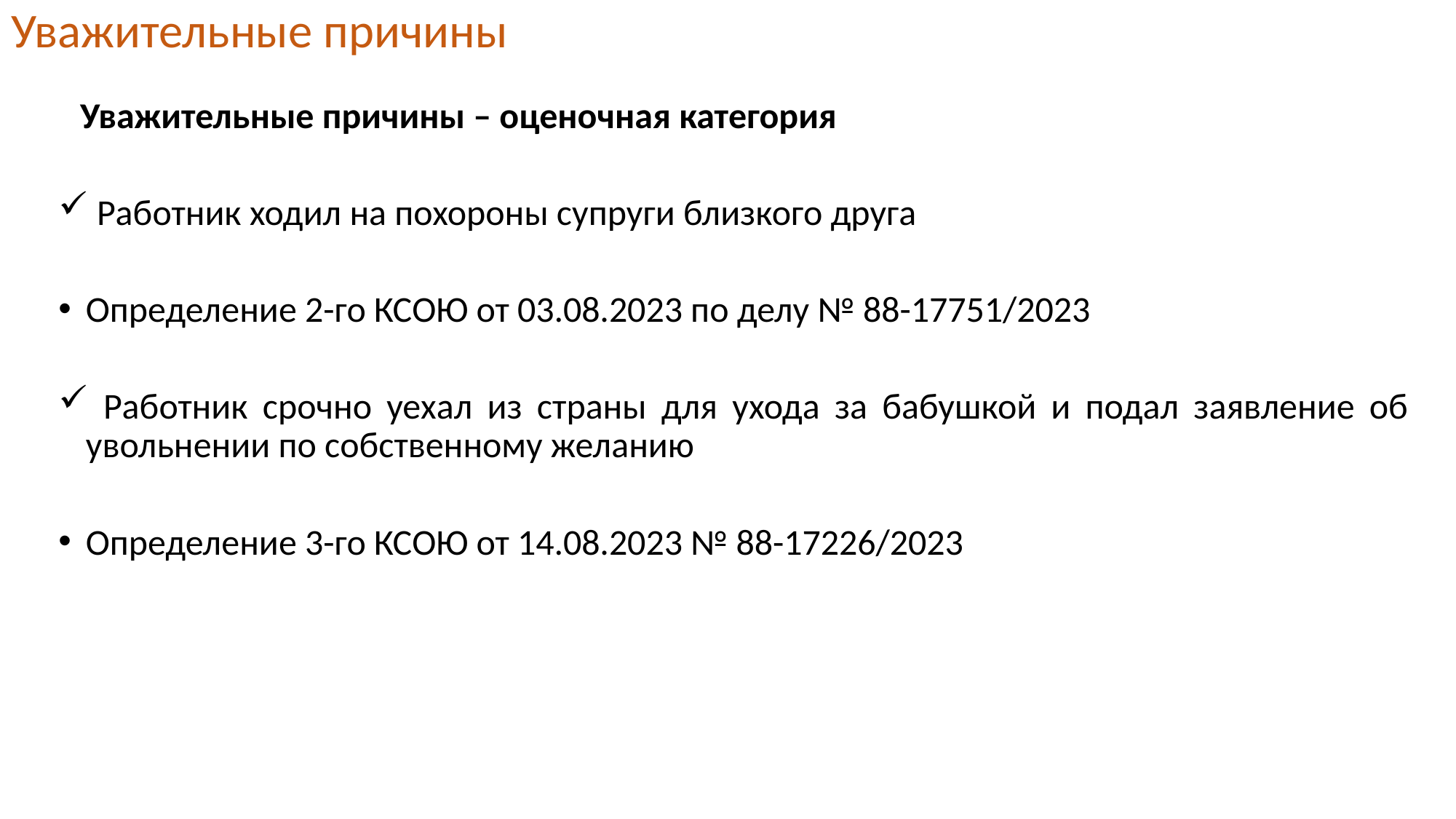

# Уважительные причины
Уважительные причины – оценочная категория

 Работник ходил на похороны супруги близкого друга

Определение 2-го КСОЮ от 03.08.2023 по делу № 88-17751/2023

 Работник срочно уехал из страны для ухода за бабушкой и подал заявление об увольнении по собственному желанию

Определение 3-го КСОЮ от 14.08.2023 № 88-17226/2023